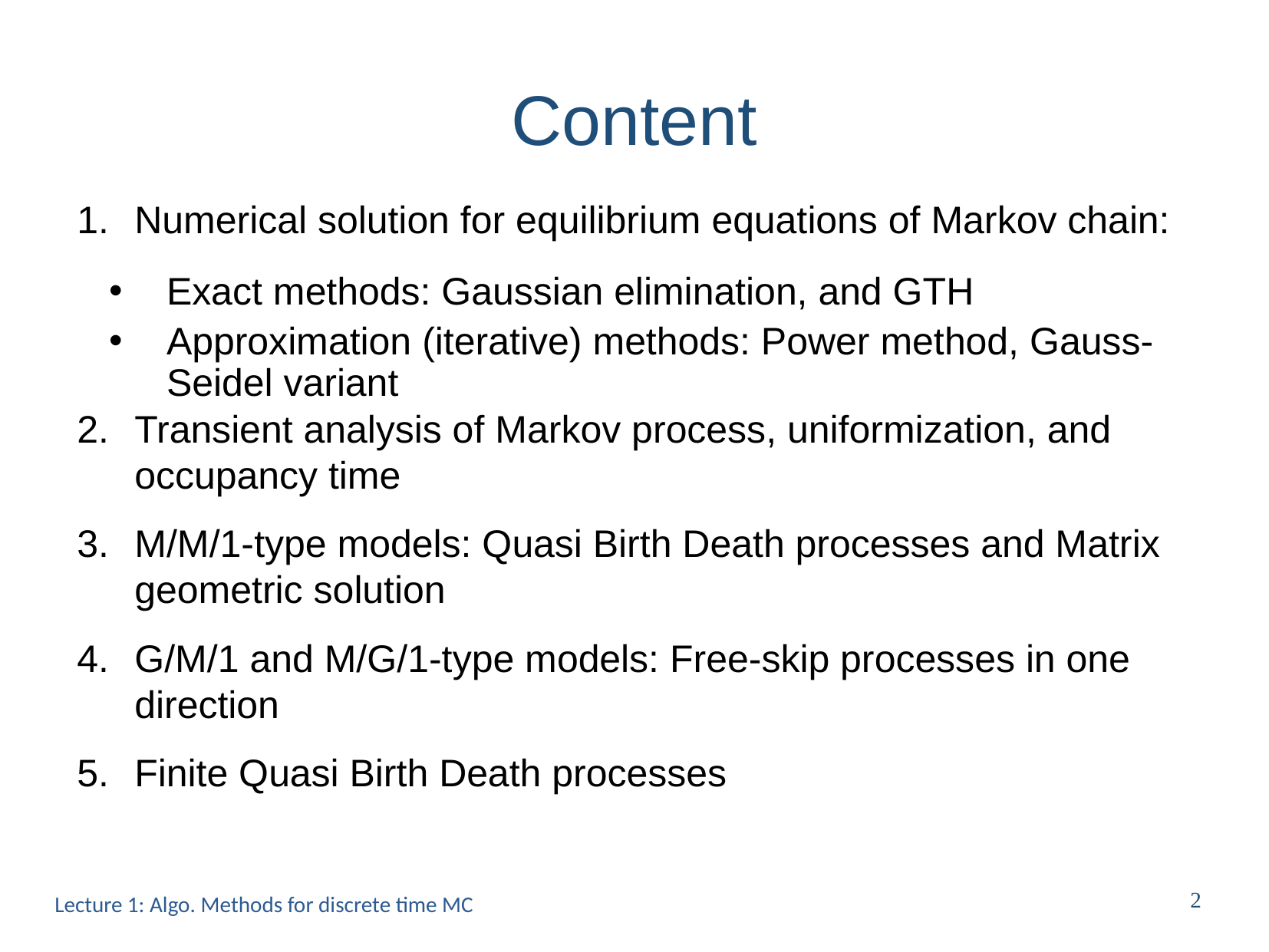

Content
Numerical solution for equilibrium equations of Markov chain:
Exact methods: Gaussian elimination, and GTH
Approximation (iterative) methods: Power method, Gauss-Seidel variant
Transient analysis of Markov process, uniformization, and occupancy time
M/M/1-type models: Quasi Birth Death processes and Matrix geometric solution
G/M/1 and M/G/1-type models: Free-skip processes in one direction
Finite Quasi Birth Death processes
Lecture 1: Algo. Methods for discrete time MC
2